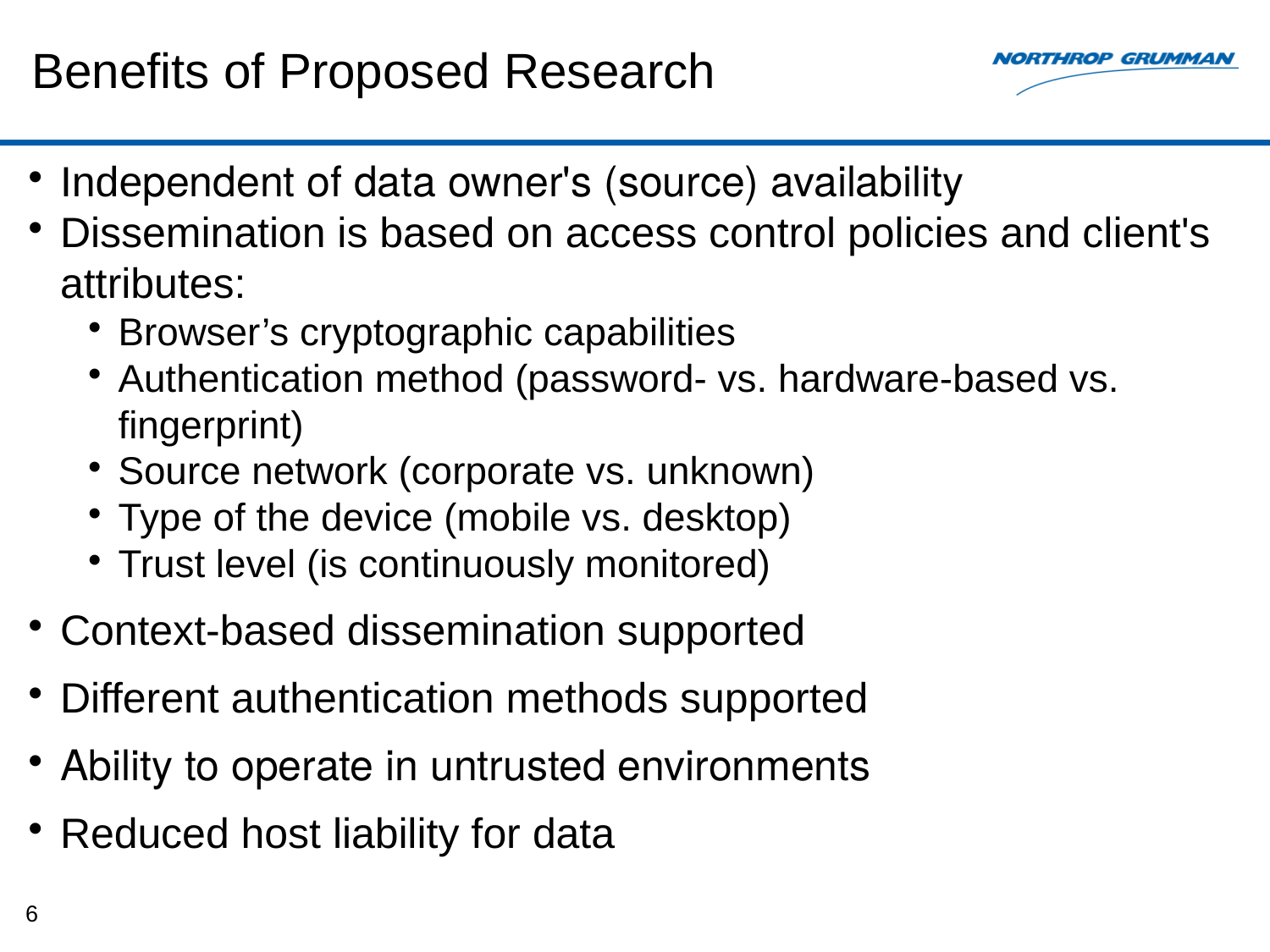

# Benefits of Proposed Research
Independent of data owner's (source) availability
Dissemination is based on access control policies and client's attributes:
Browser’s cryptographic capabilities
Authentication method (password- vs. hardware-based vs. fingerprint)
Source network (corporate vs. unknown)
Type of the device (mobile vs. desktop)
Trust level (is continuously monitored)

Context-based dissemination supported

Different authentication methods supported

Ability to operate in untrusted environments

Reduced host liability for data

6